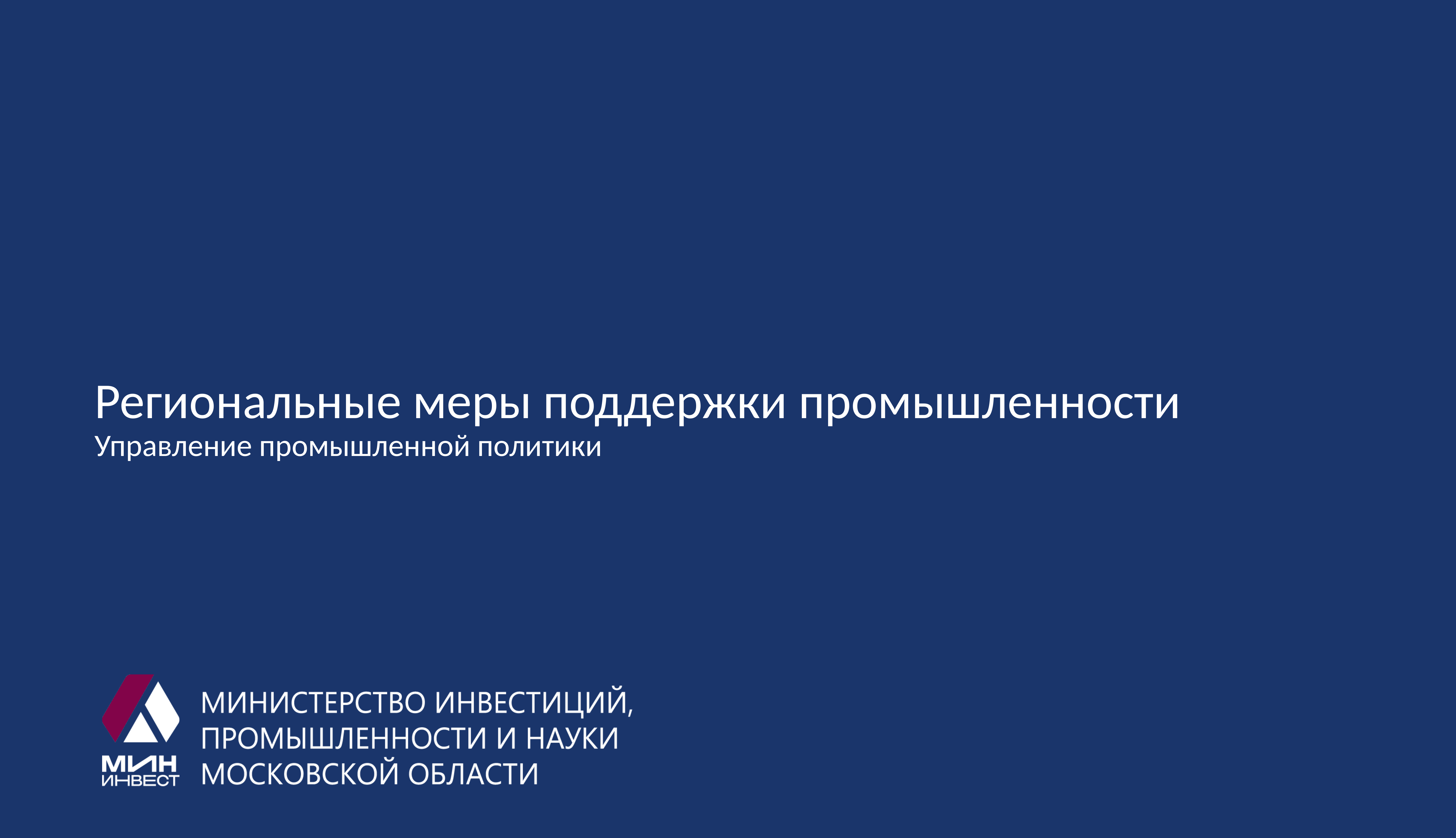

Региональные меры поддержки промышленности
Управление промышленной политики